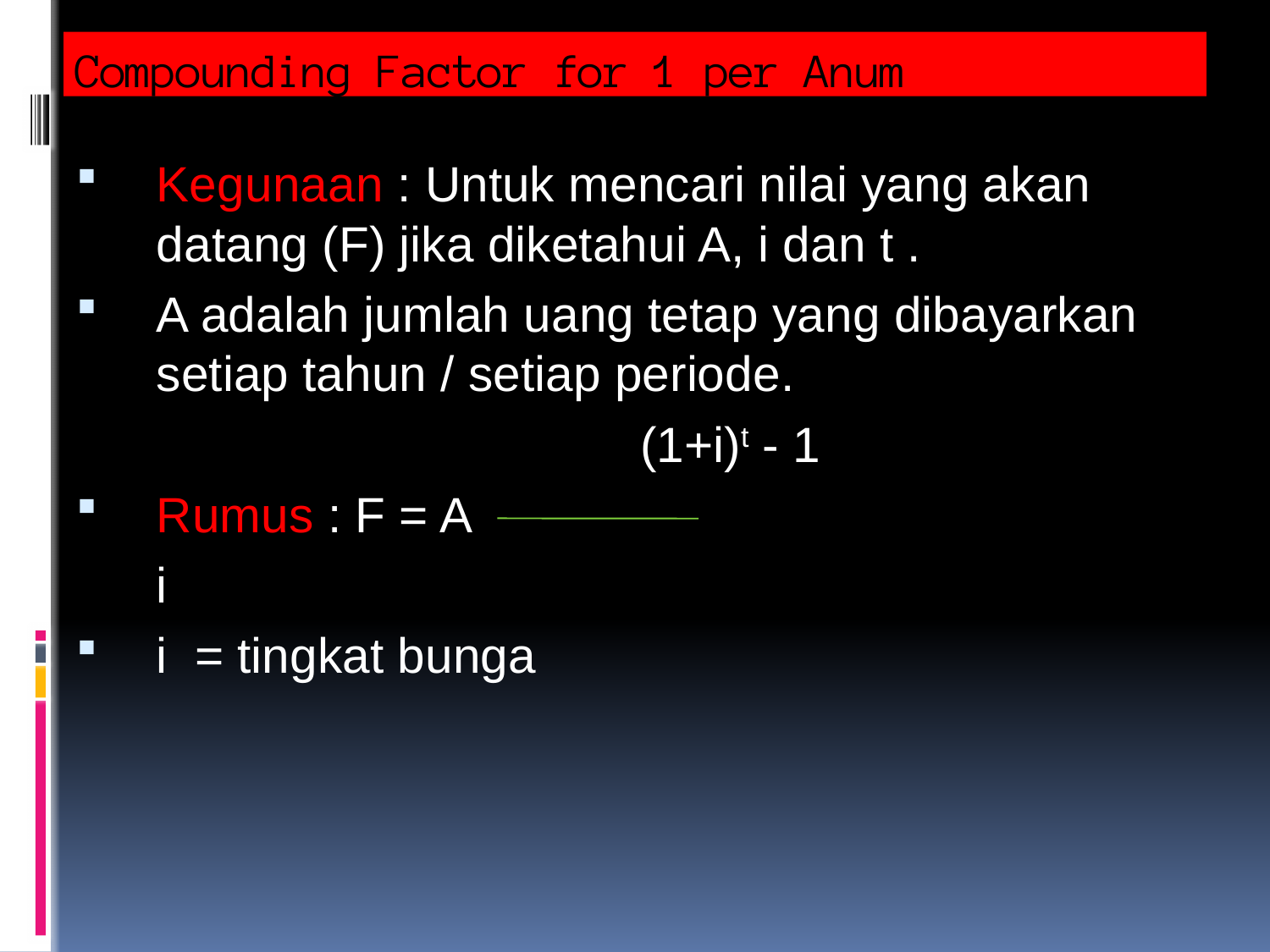

# Compounding Factor for 1 per Anum
Kegunaan : Untuk mencari nilai yang akan datang (F) jika diketahui A, i dan t .
A adalah jumlah uang tetap yang dibayarkan setiap tahun / setiap periode.
                                         (1+i)t - 1
Rumus : F = A
					i
i  = tingkat bunga